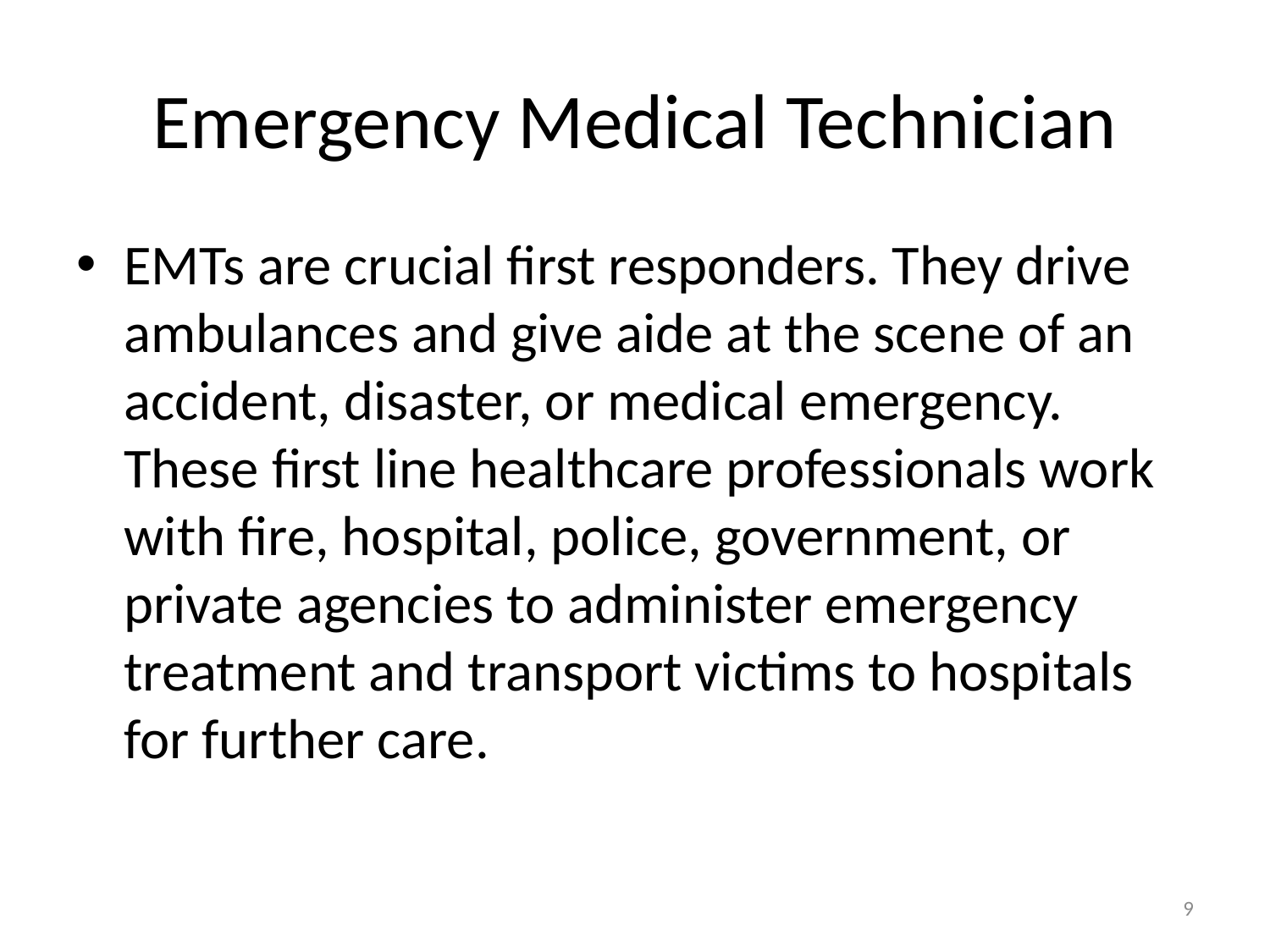

# Emergency Medical Technician
EMTs are crucial first responders. They drive ambulances and give aide at the scene of an accident, disaster, or medical emergency. These first line healthcare professionals work with fire, hospital, police, government, or private agencies to administer emergency treatment and transport victims to hospitals for further care.

9